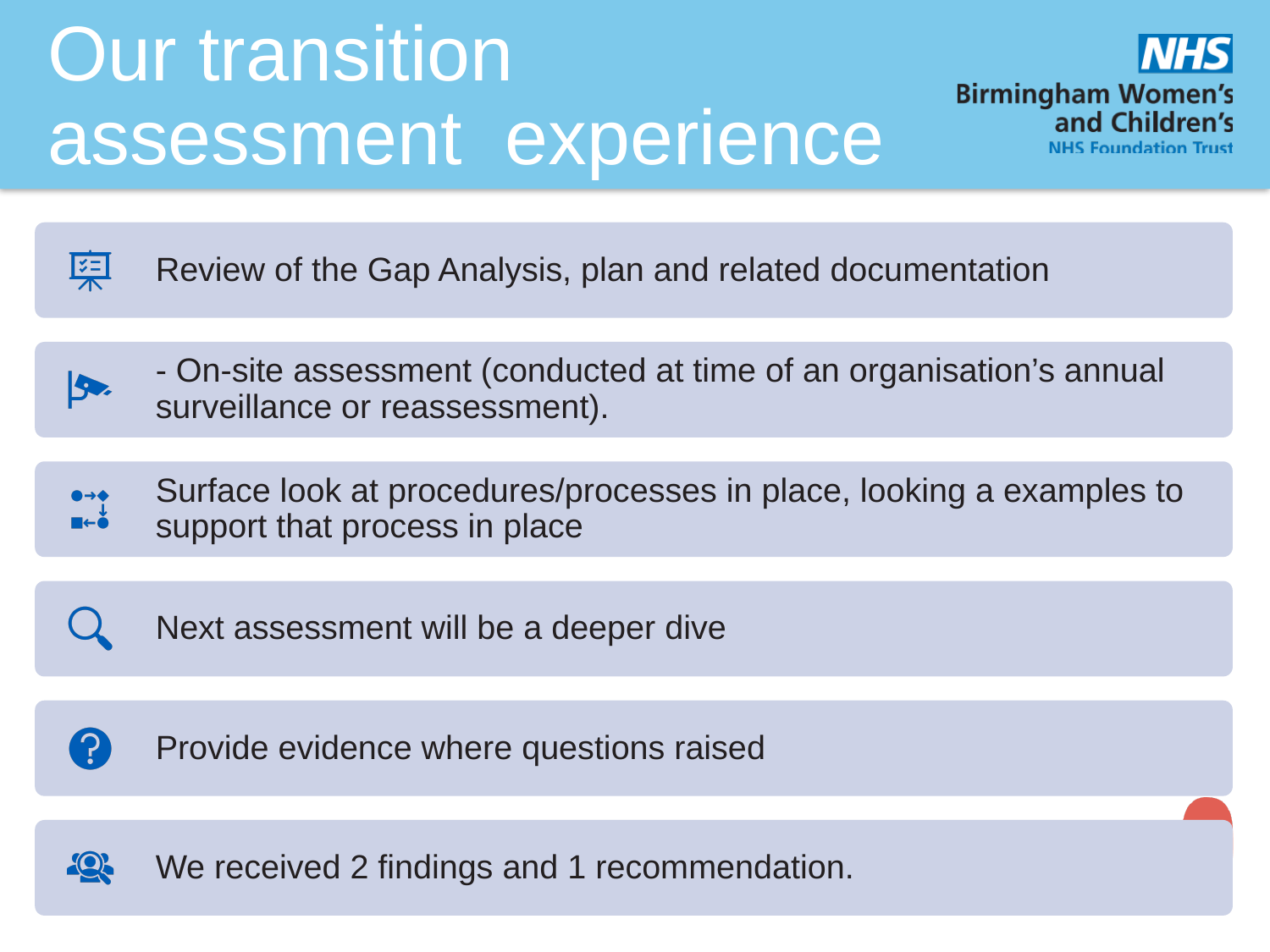

# Our transition assessment  experience
Review of the Gap Analysis, plan and related documentation
- On-site assessment (conducted at time of an organisation’s annual surveillance or reassessment).
Surface look at procedures/processes in place, looking a examples to support that process in place
Next assessment will be a deeper dive
Provide evidence where questions raised
We received 2 findings and 1 recommendation.